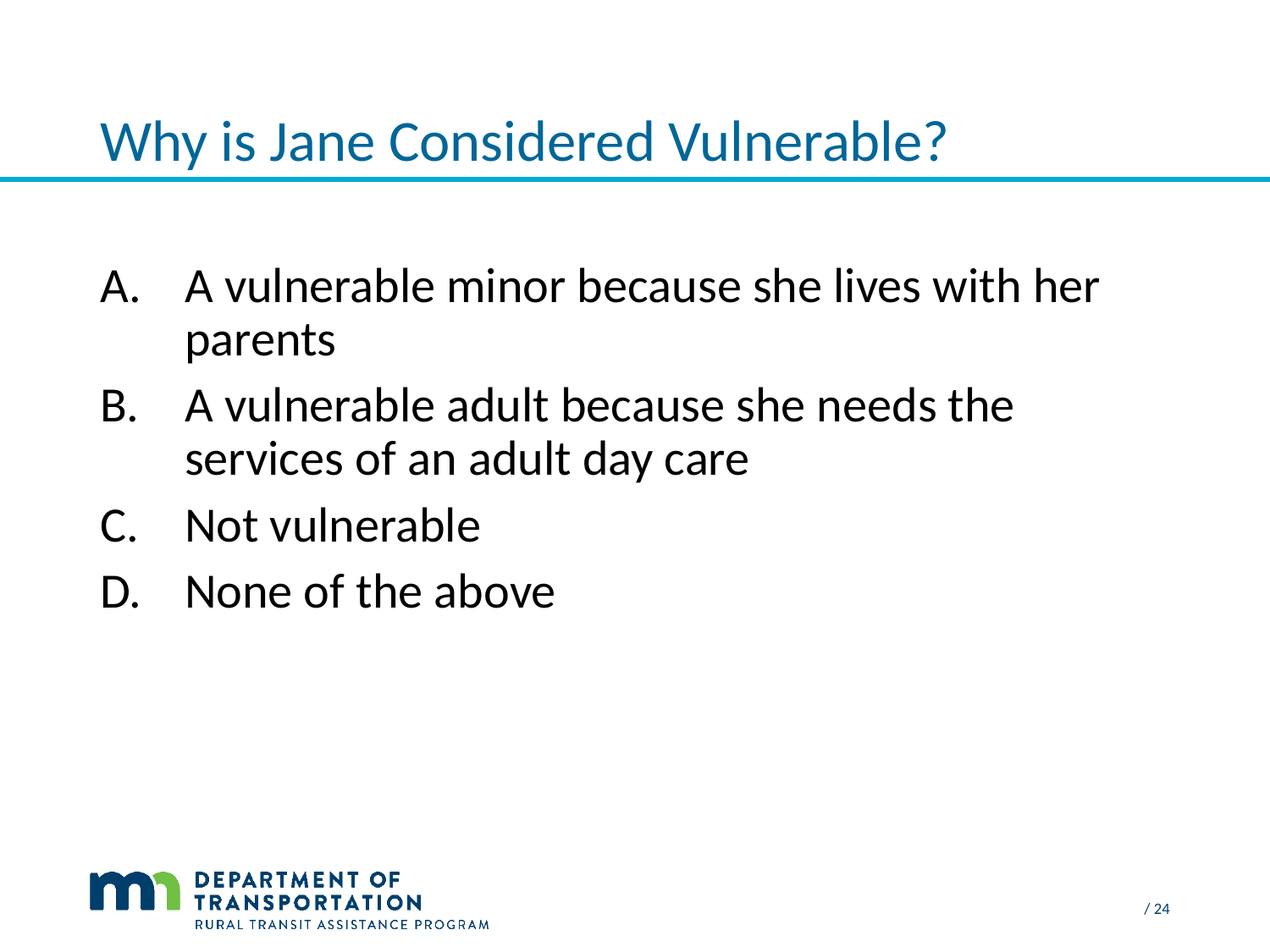

# Why is Jane Considered Vulnerable?
A vulnerable minor because she lives with her parents
A vulnerable adult because she needs the services of an adult day care
Not vulnerable
None of the above
 / 24